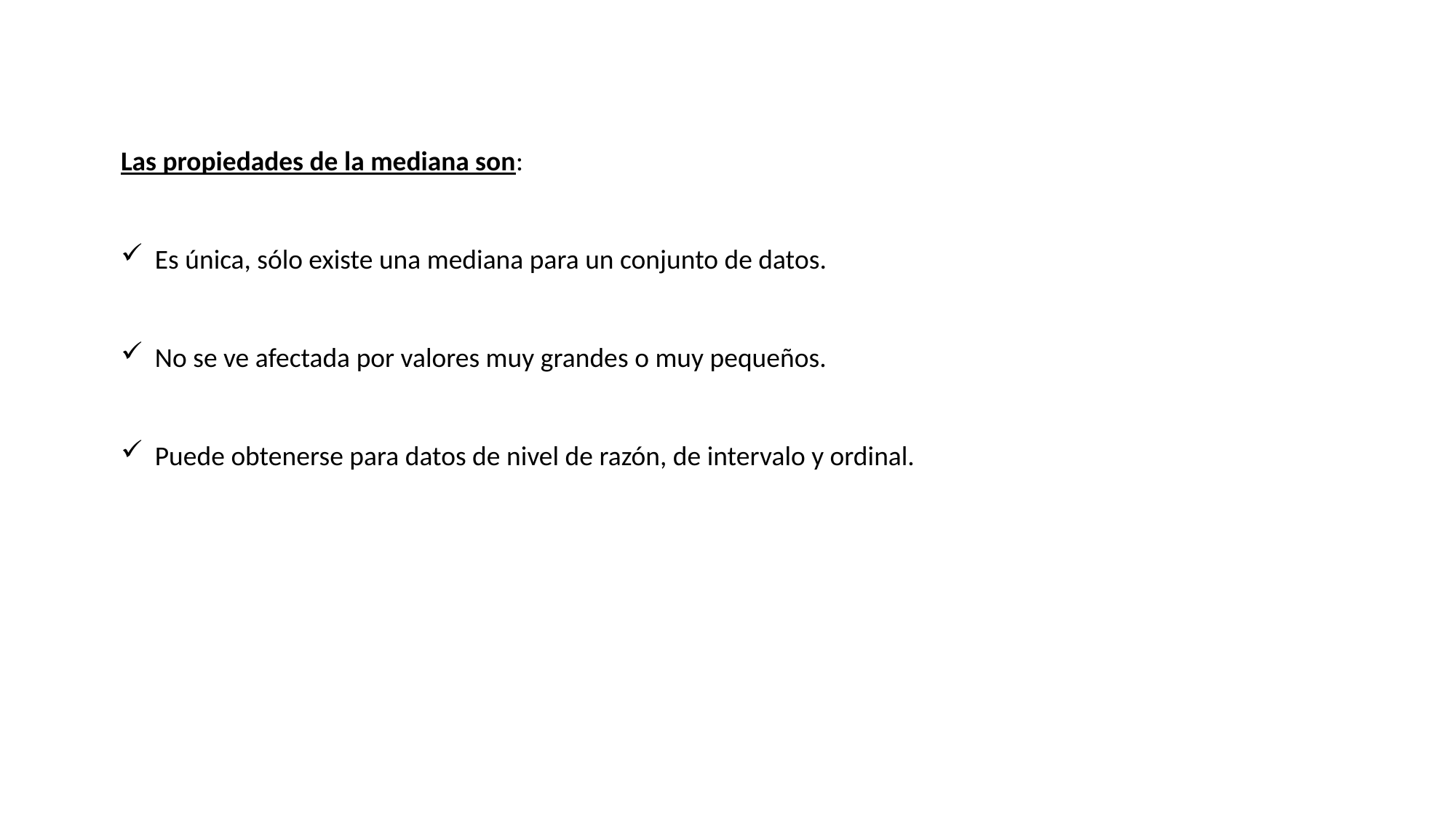

Las propiedades de la mediana son:

Es única, sólo existe una mediana para un conjunto de datos.

No se ve afectada por valores muy grandes o muy pequeños.

Puede obtenerse para datos de nivel de razón, de intervalo y ordinal.